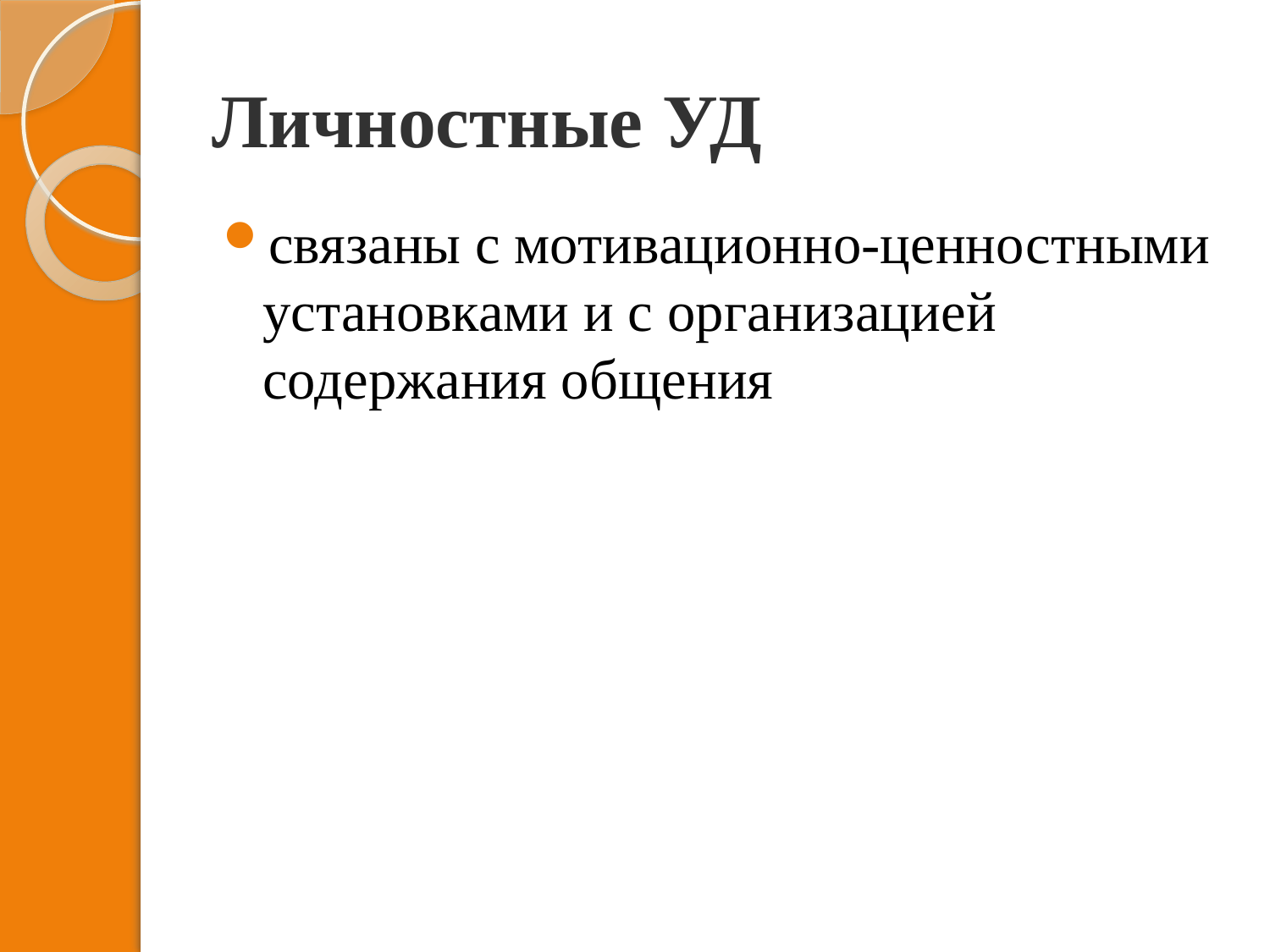

# Личностные УД
связаны с мотивационно-ценностными установками и с организацией содержания общения